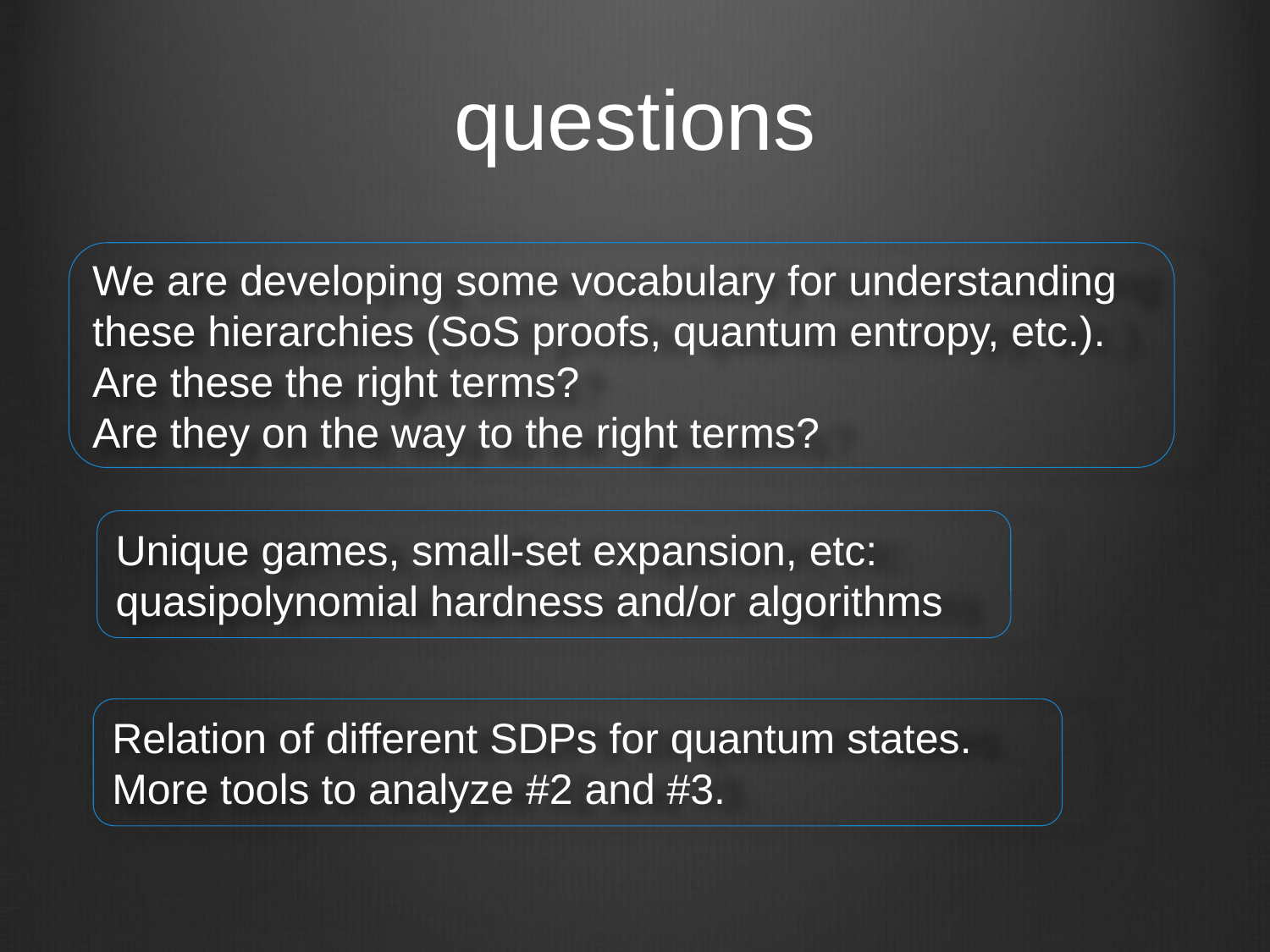

# questions
We are developing some vocabulary for understanding
these hierarchies (SoS proofs, quantum entropy, etc.).
Are these the right terms?
Are they on the way to the right terms?
Unique games, small-set expansion, etc:
quasipolynomial hardness and/or algorithms
Relation of different SDPs for quantum states.
More tools to analyze #2 and #3.